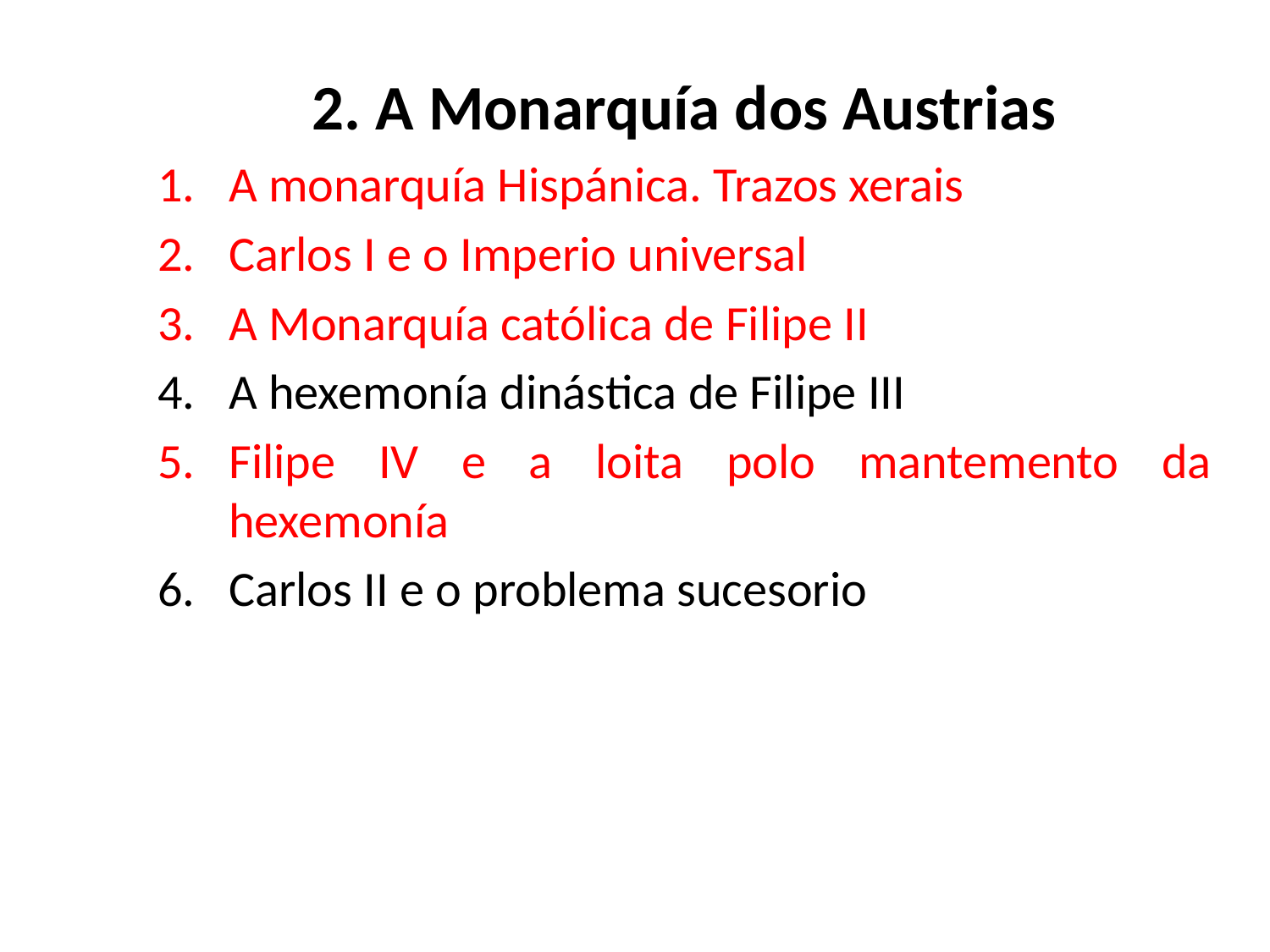

2. A Monarquía dos Austrias
A monarquía Hispánica. Trazos xerais
Carlos I e o Imperio universal
A Monarquía católica de Filipe II
A hexemonía dinástica de Filipe III
Filipe IV e a loita polo mantemento da hexemonía
Carlos II e o problema sucesorio